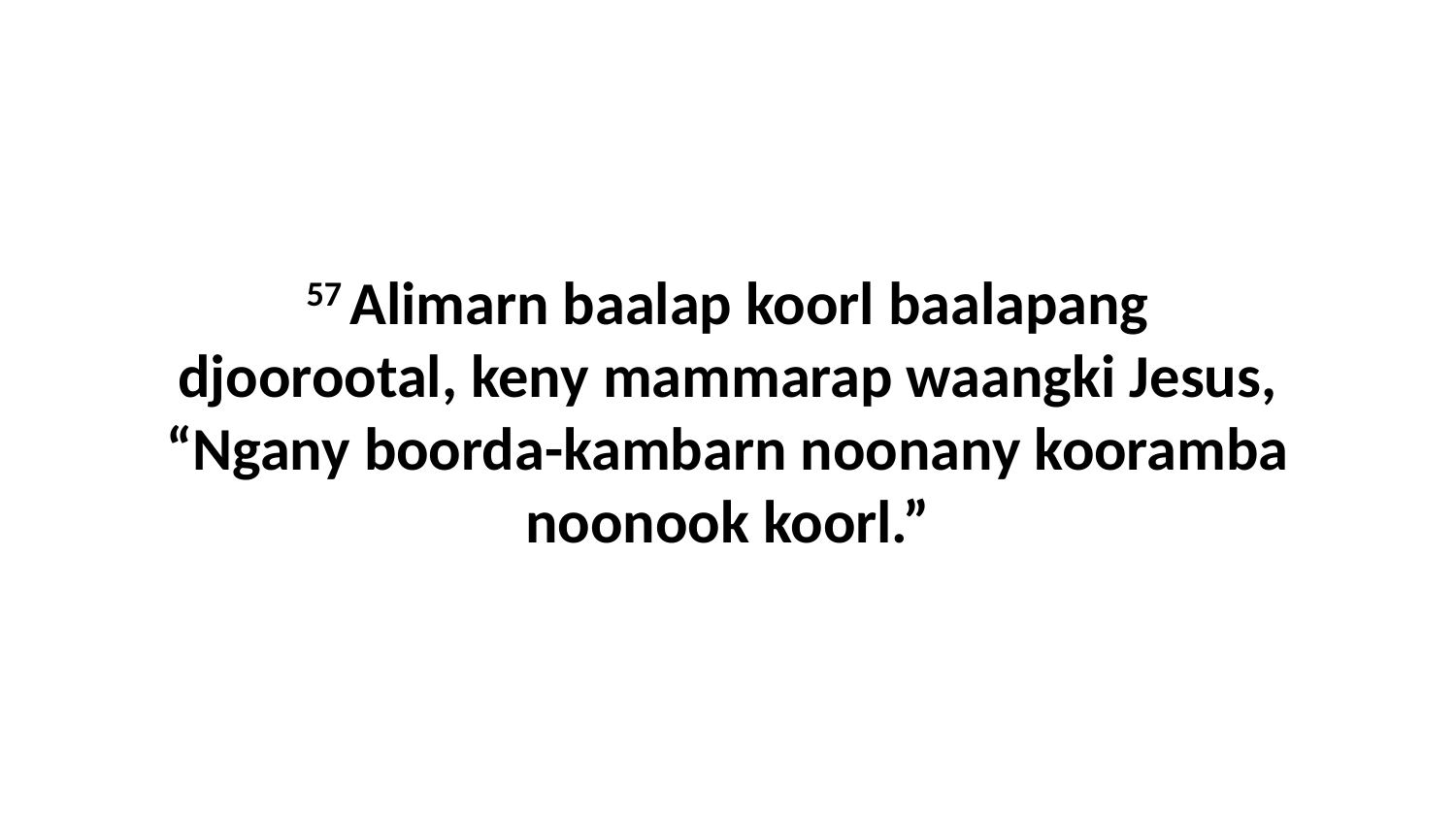

57 Alimarn baalap koorl baalapang djoorootal, keny mammarap waangki Jesus, “Ngany boorda-kambarn noonany kooramba noonook koorl.”